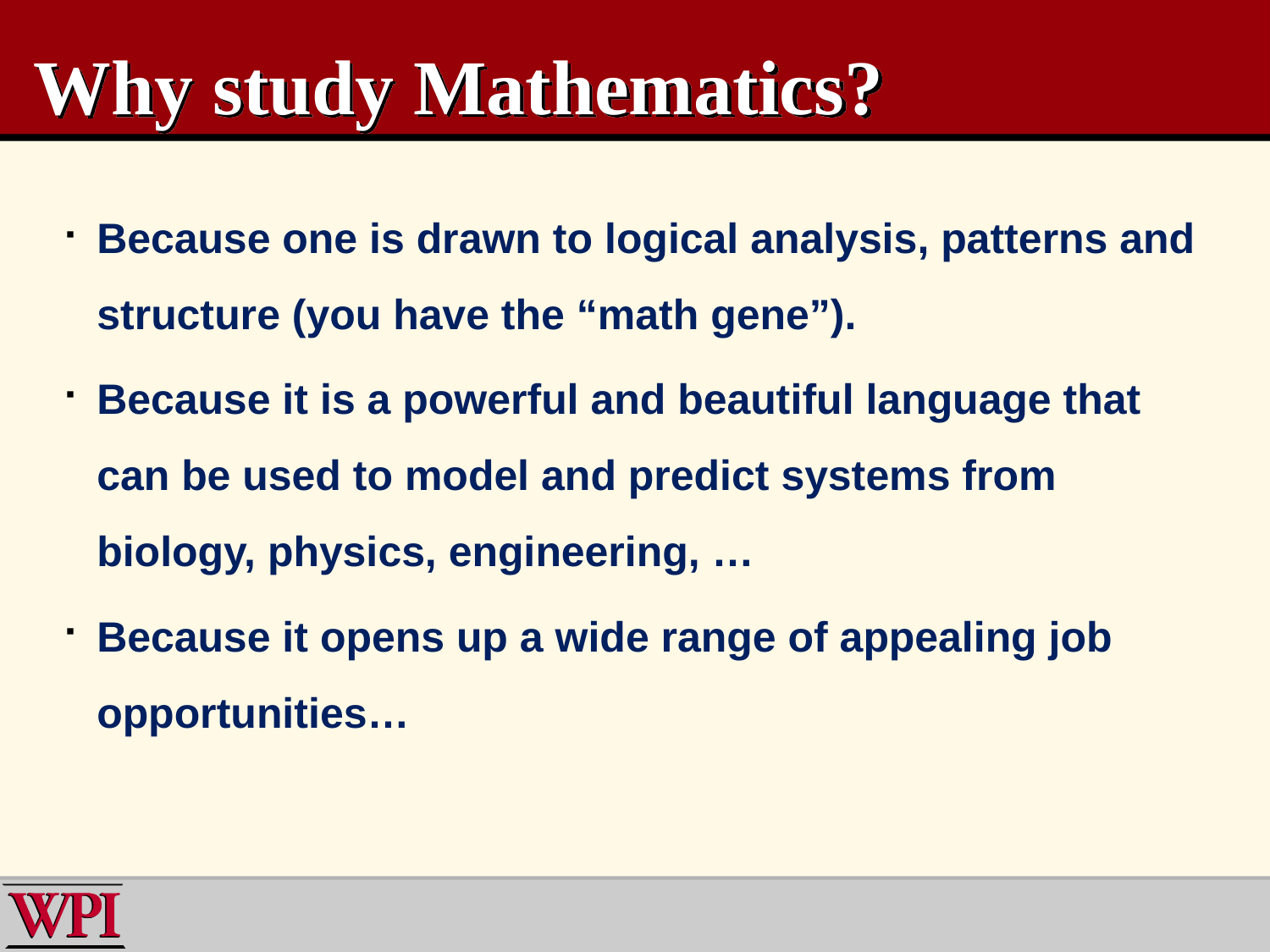

# Why study Mathematics?
Because one is drawn to logical analysis, patterns and structure (you have the “math gene”).
Because it is a powerful and beautiful language that can be used to model and predict systems from biology, physics, engineering, …
Because it opens up a wide range of appealing job opportunities…